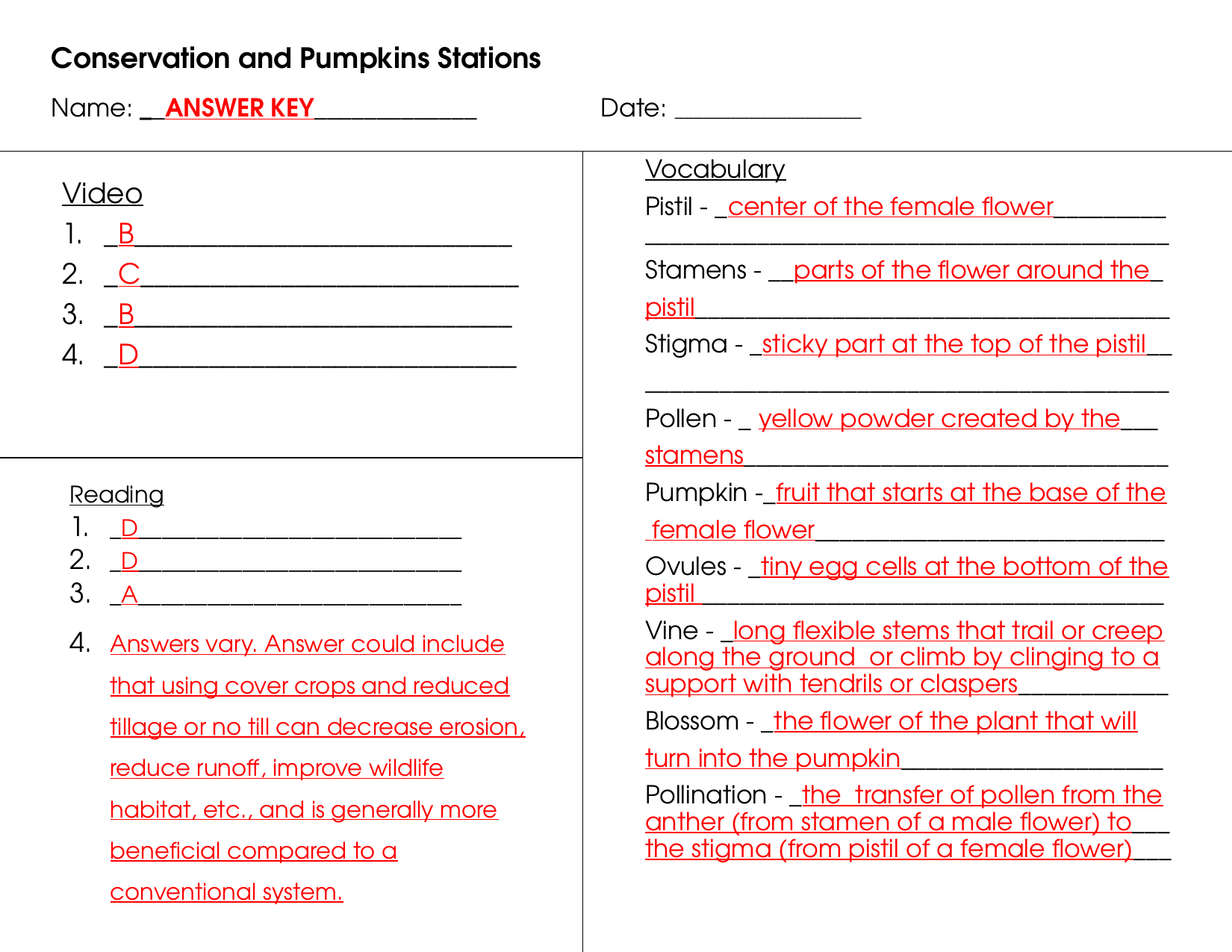

Conservation and Pumpkins Stations
Name: __ANSWER KEY_____________                  Date: ____________________
Vocabulary
Pistil - _center of the female flower_________ __________________________________________
Stamens - __parts of the flower around the_
pistil______________________________________
Stigma - _sticky part at the top of the pistil__
__________________________________________
Pollen - _ yellow powder created by the___
stamens__________________________________
Pumpkin -_fruit that starts at the base of the
 female flower____________________________
Ovules - _tiny egg cells at the bottom of the pistil _____________________________________
Vine - _long flexible stems that trail or creep along the ground  or climb by clinging to a support with tendrils or claspers____________
Blossom - _the flower of the plant that will
turn into the pumpkin_____________________
Pollination - _the  transfer of pollen from the anther (from stamen of a male flower) to___ the stigma (from pistil of a female flower)___
Video
_B___________________________
_C___________________________
_B___________________________
_D___________________________
Reading
_D____________________________
_D____________________________
_A____________________________
Answers vary. Answer could include that using cover crops and reduced tillage or no till can decrease erosion, reduce runoff, improve wildlife habitat, etc., and is generally more beneficial compared to a conventional system.